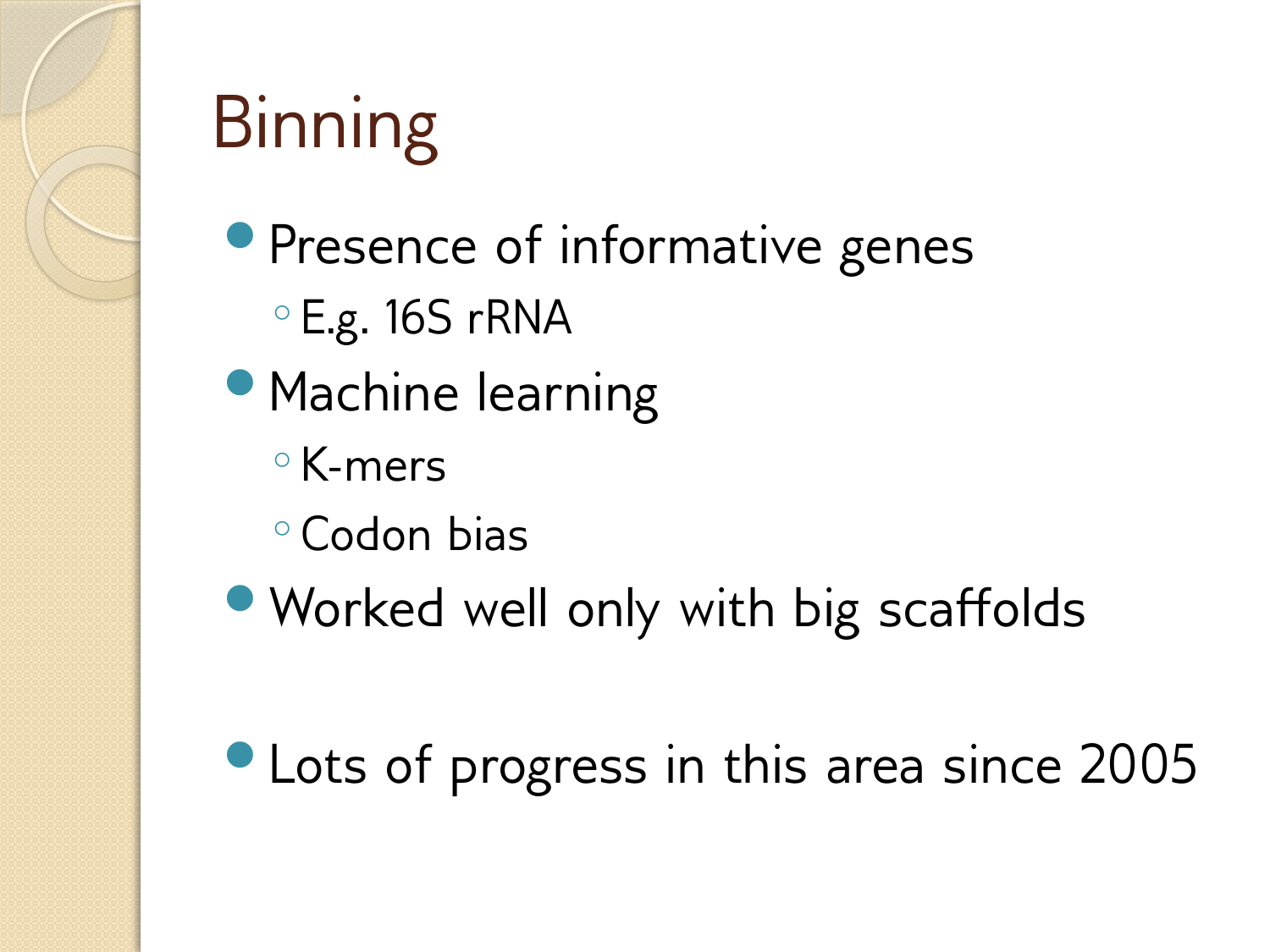

# Binning
Presence of informative genes
E.g. 16S rRNA
Machine learning
K-mers
Codon bias
Worked well only with big scaffolds

Lots of progress in this area since 2005